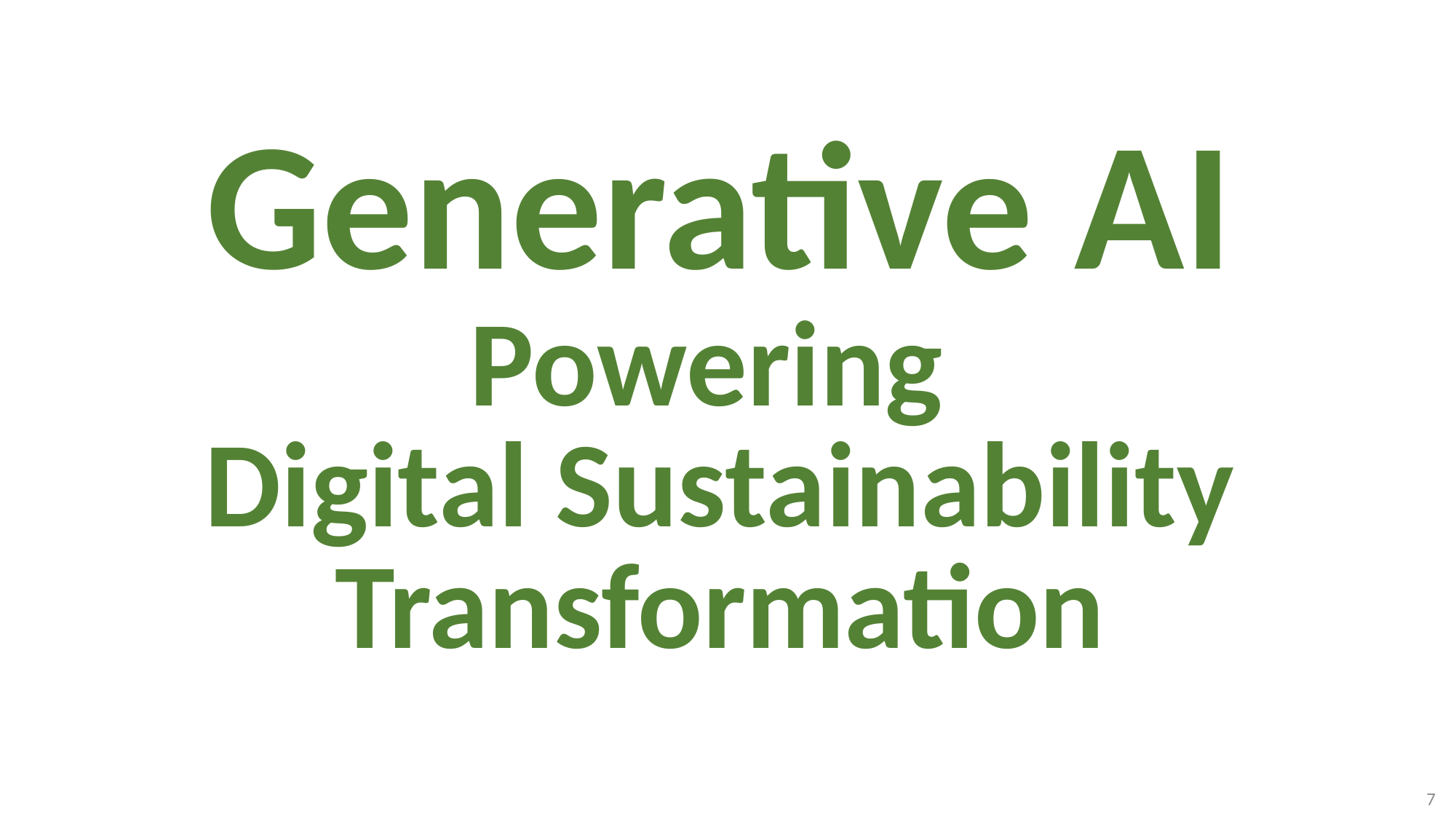

# Generative AI Powering Digital Sustainability Transformation
7